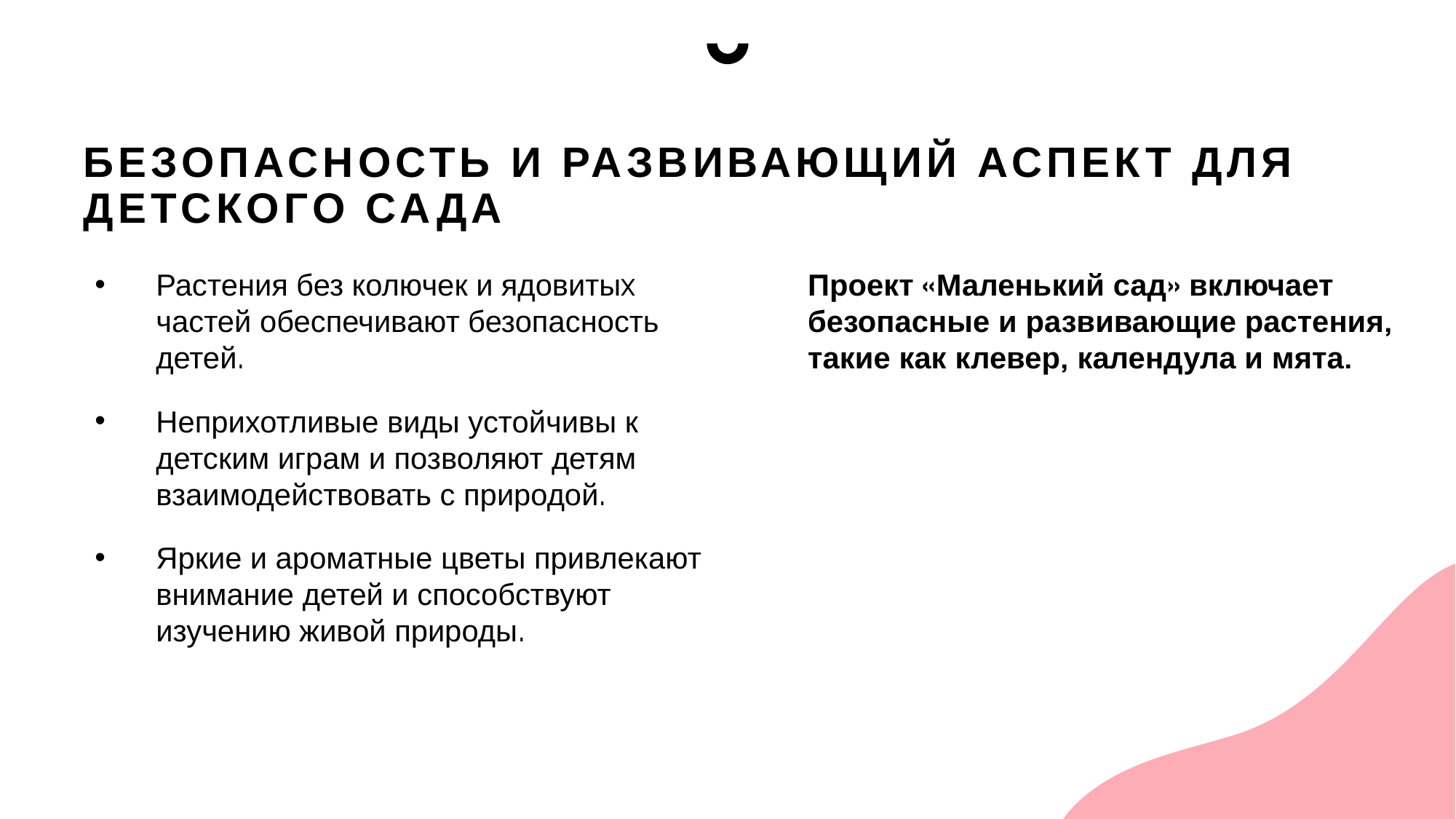

# Безопасность и развивающий аспект для детского сада
Растения без колючек и ядовитыx частей обеспечивают безопасность детей.
Неприхотливые виды устойчивы к детским играм и позволяют детям взаимодействовать с природой.
Яркие и ароматные цветы привлекают внимание детей и способствуют изучению живой природы.
Проект «Маленький сад» включает безопасные и развивающие растения, такие как клевер, календула и мята.